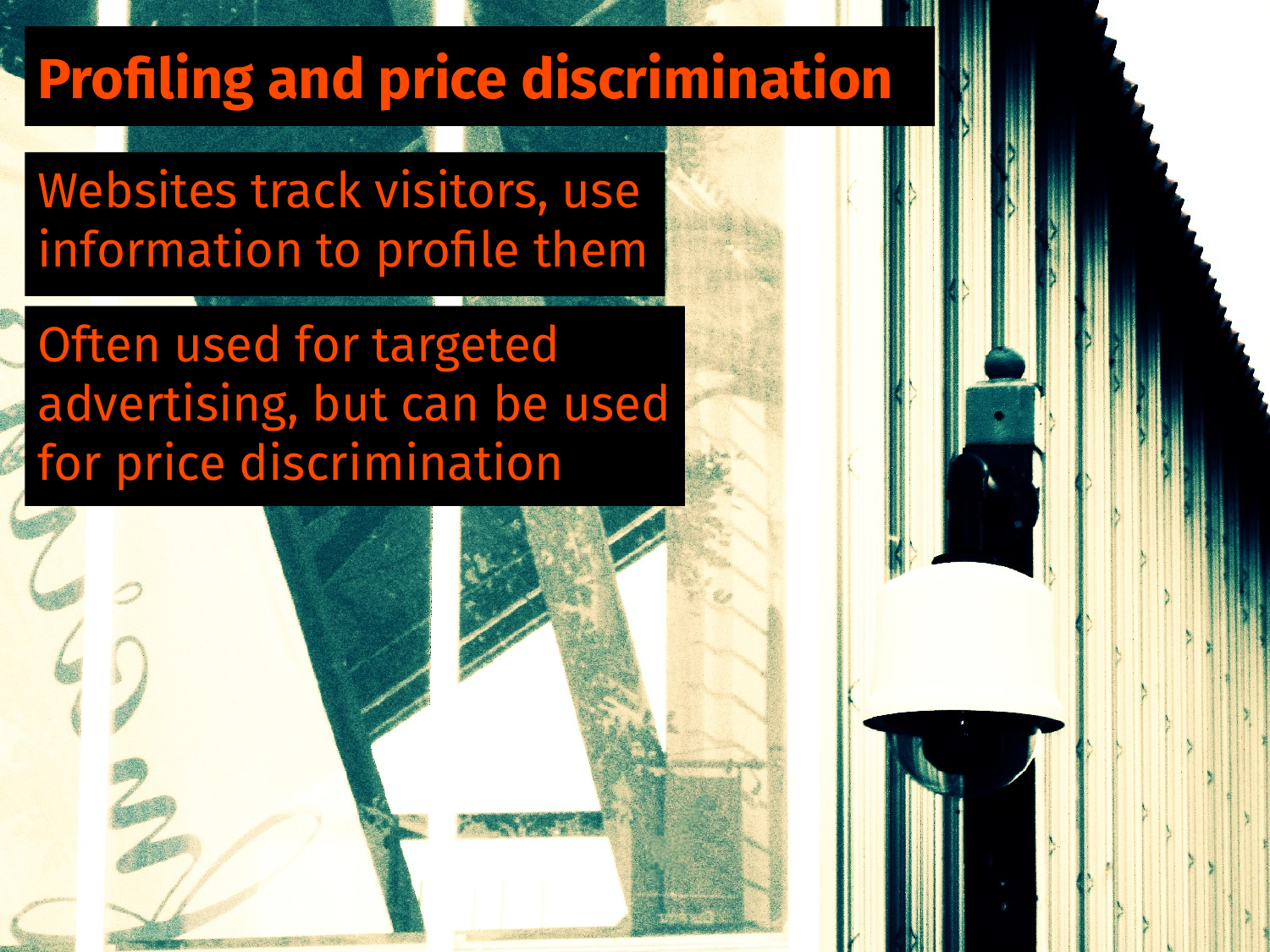

Profiling and price discrimination
Websites track visitors, use information to profile them
Often used for targeted advertising, but can be used for price discrimination